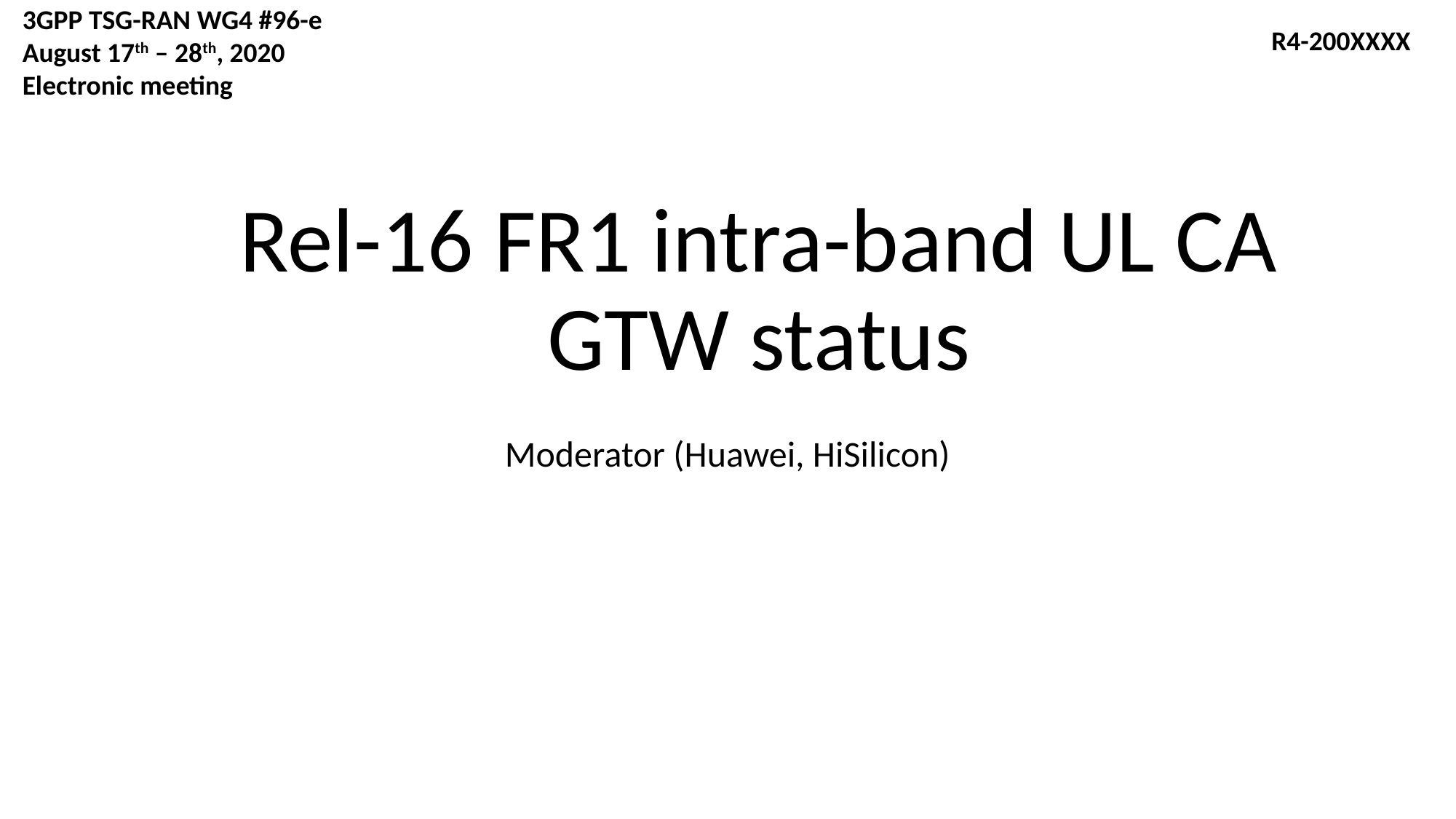

3GPP TSG-RAN WG4 #96-e
August 17th – 28th, 2020
Electronic meeting
R4-200XXXX
# Rel-16 FR1 intra-band UL CA GTW status
Moderator (Huawei, HiSilicon)